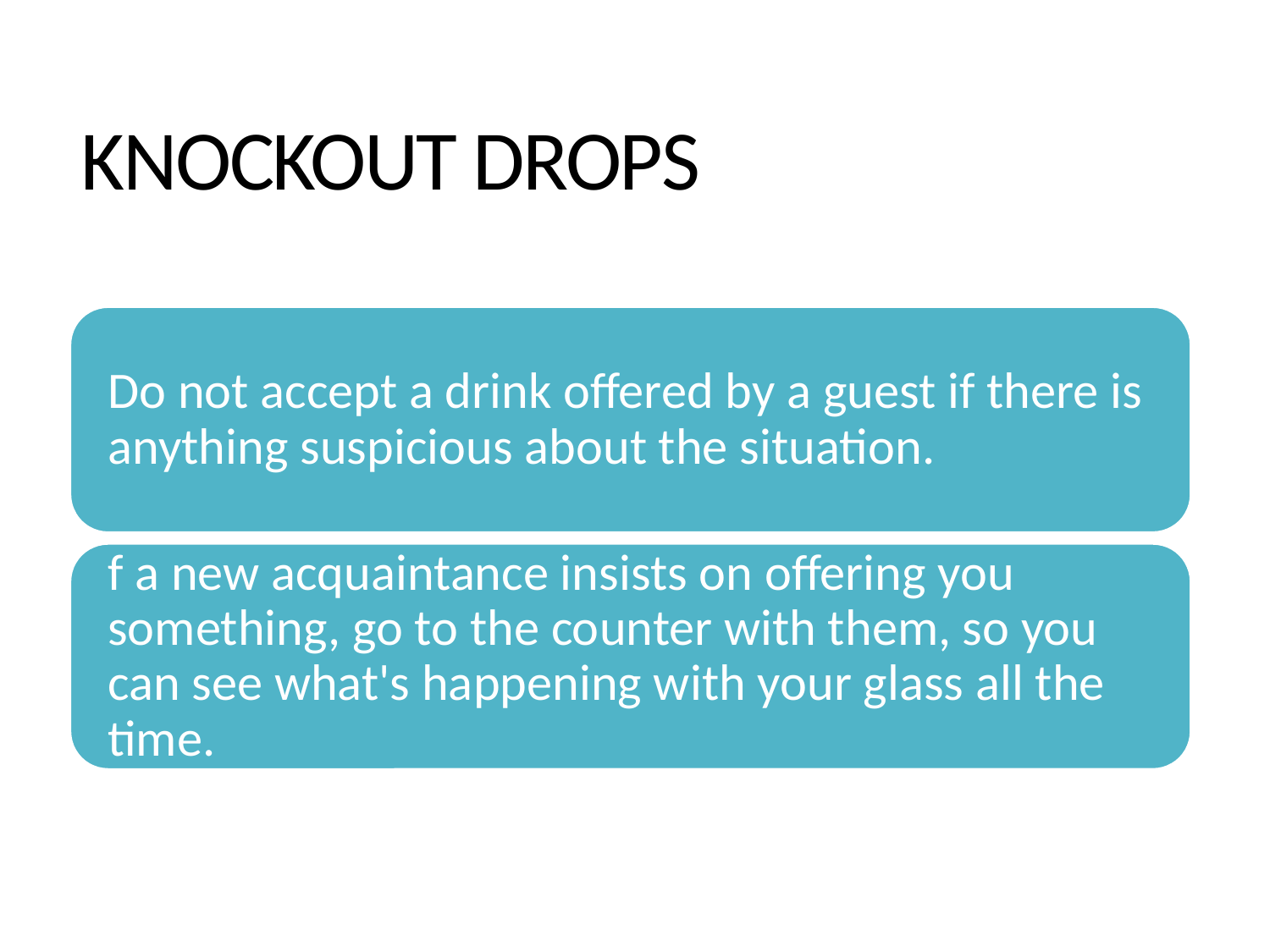

# KNOCKOUT DROPS
Do not accept a drink offered by a guest if there is anything suspicious about the situation.
f a new acquaintance insists on offering you something, go to the counter with them, so you can see what's happening with your glass all the time.